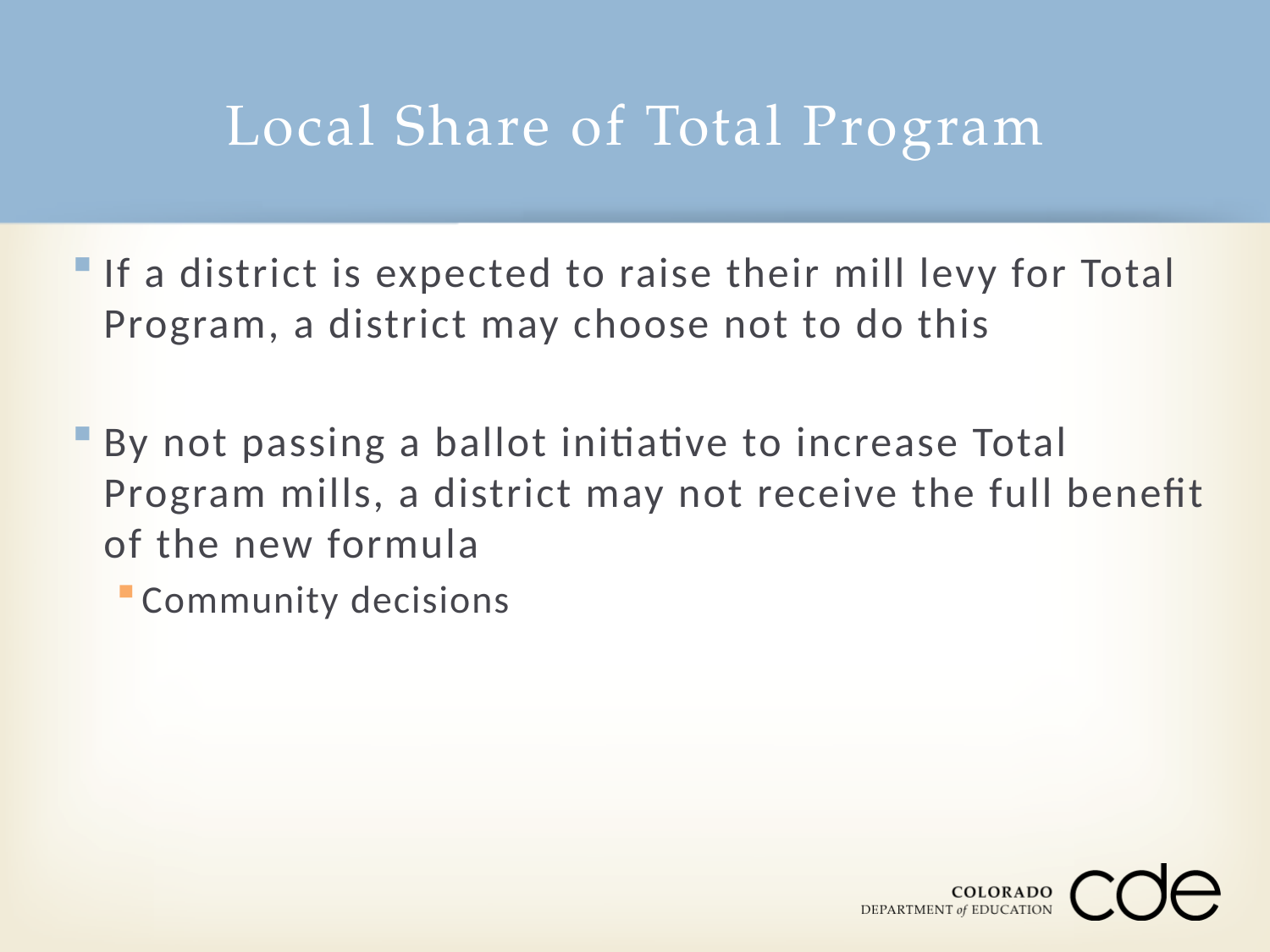

# Local Share of Total Program
If a district is expected to raise their mill levy for Total Program, a district may choose not to do this

By not passing a ballot initiative to increase Total Program mills, a district may not receive the full benefit of the new formula
Community decisions